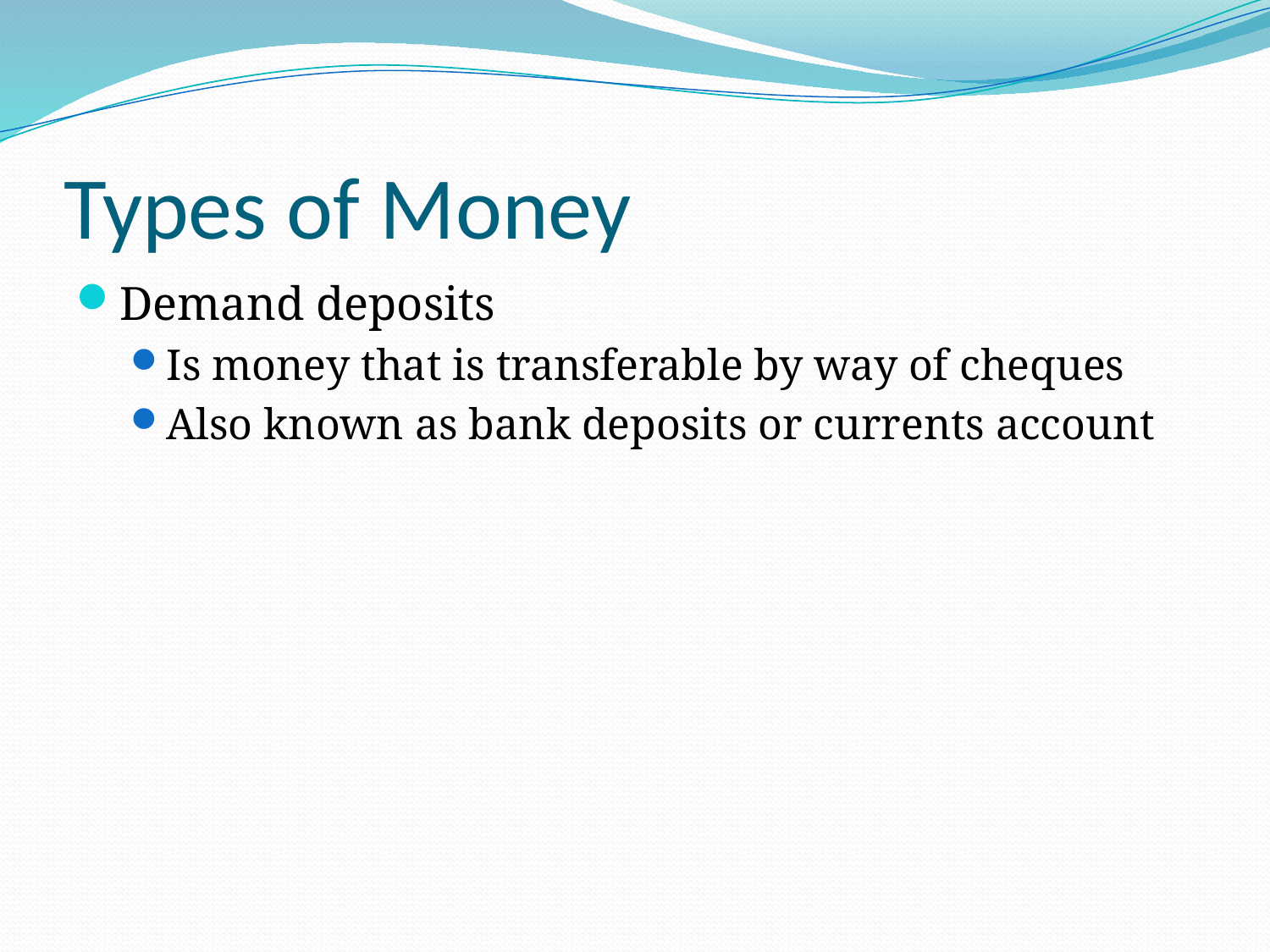

# Types of Money
Demand deposits
Is money that is transferable by way of cheques
Also known as bank deposits or currents account